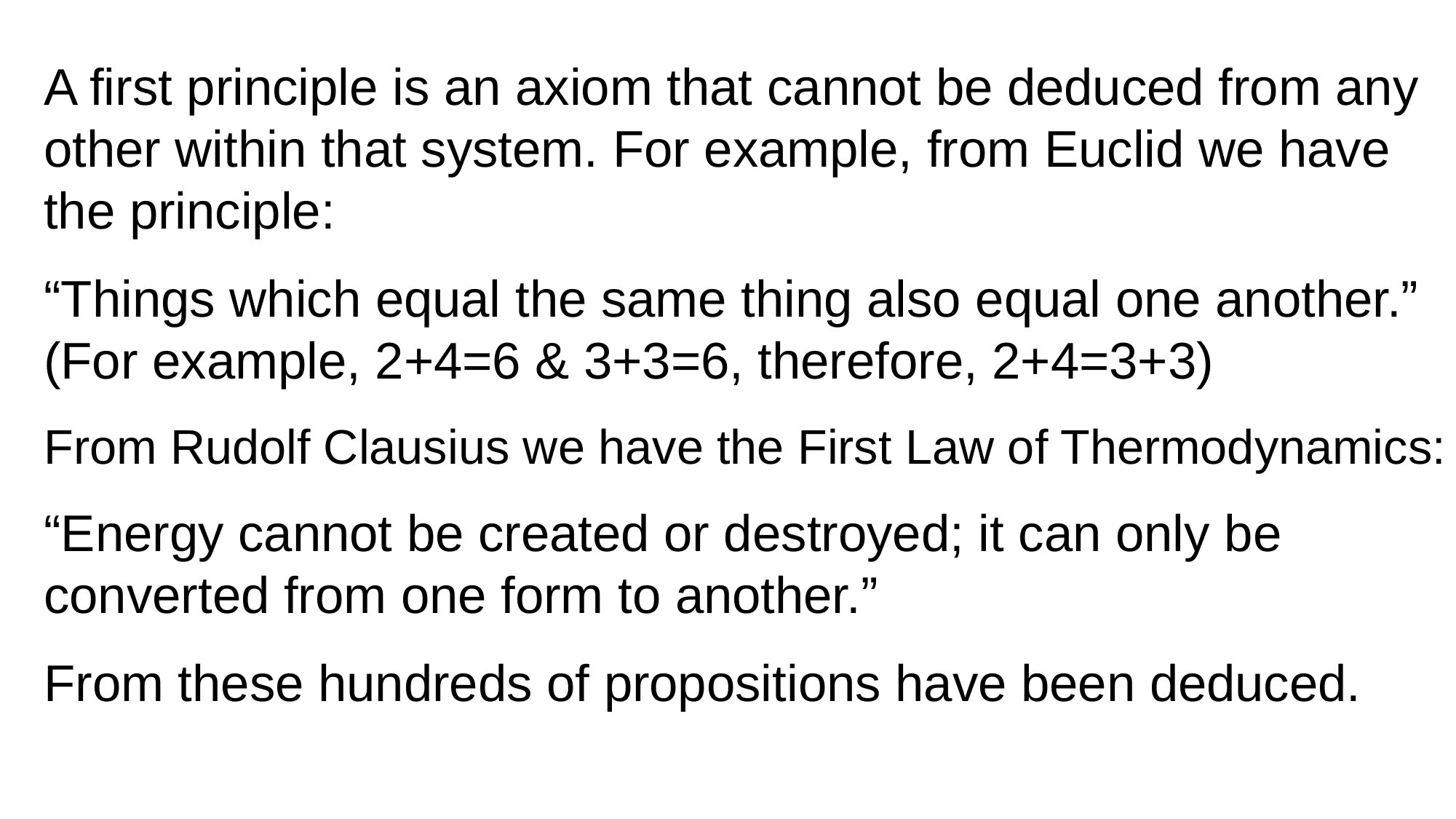

A first principle is an axiom that cannot be deduced from any other within that system. For example, from Euclid we have the principle:

“Things which equal the same thing also equal one another.” (For example, 2+4=6 & 3+3=6, therefore, 2+4=3+3)

From Rudolf Clausius we have the First Law of Thermodynamics:

“Energy cannot be created or destroyed; it can only be converted from one form to another.”

From these hundreds of propositions have been deduced.